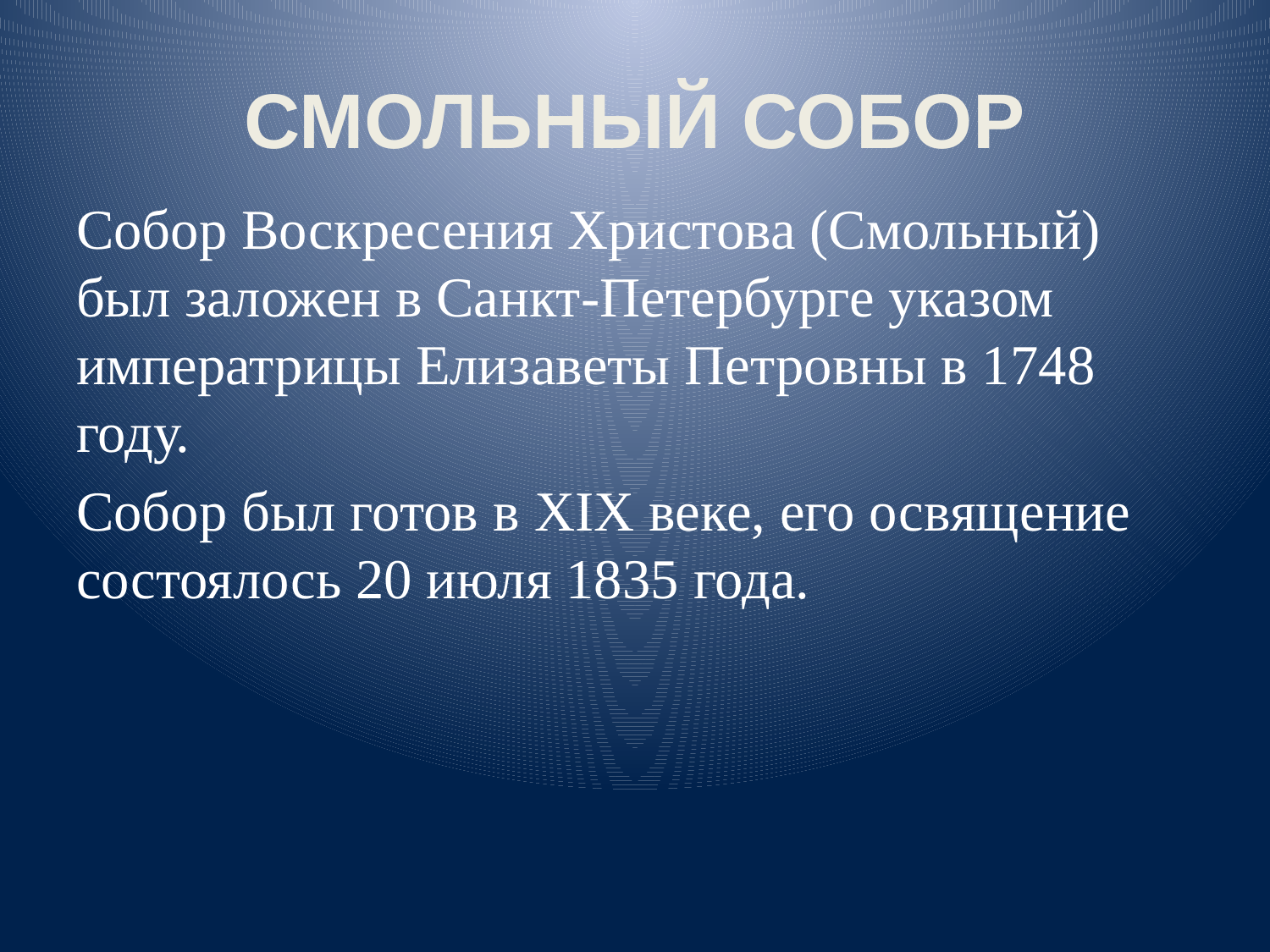

# СМОЛЬНЫЙ СОБОР
Собор Воскресения Христова (Смольный) был заложен в Санкт-Петербурге указом императрицы Елизаветы Петровны в 1748 году.
Собор был готов в XIX веке, его освящение состоялось 20 июля 1835 года.